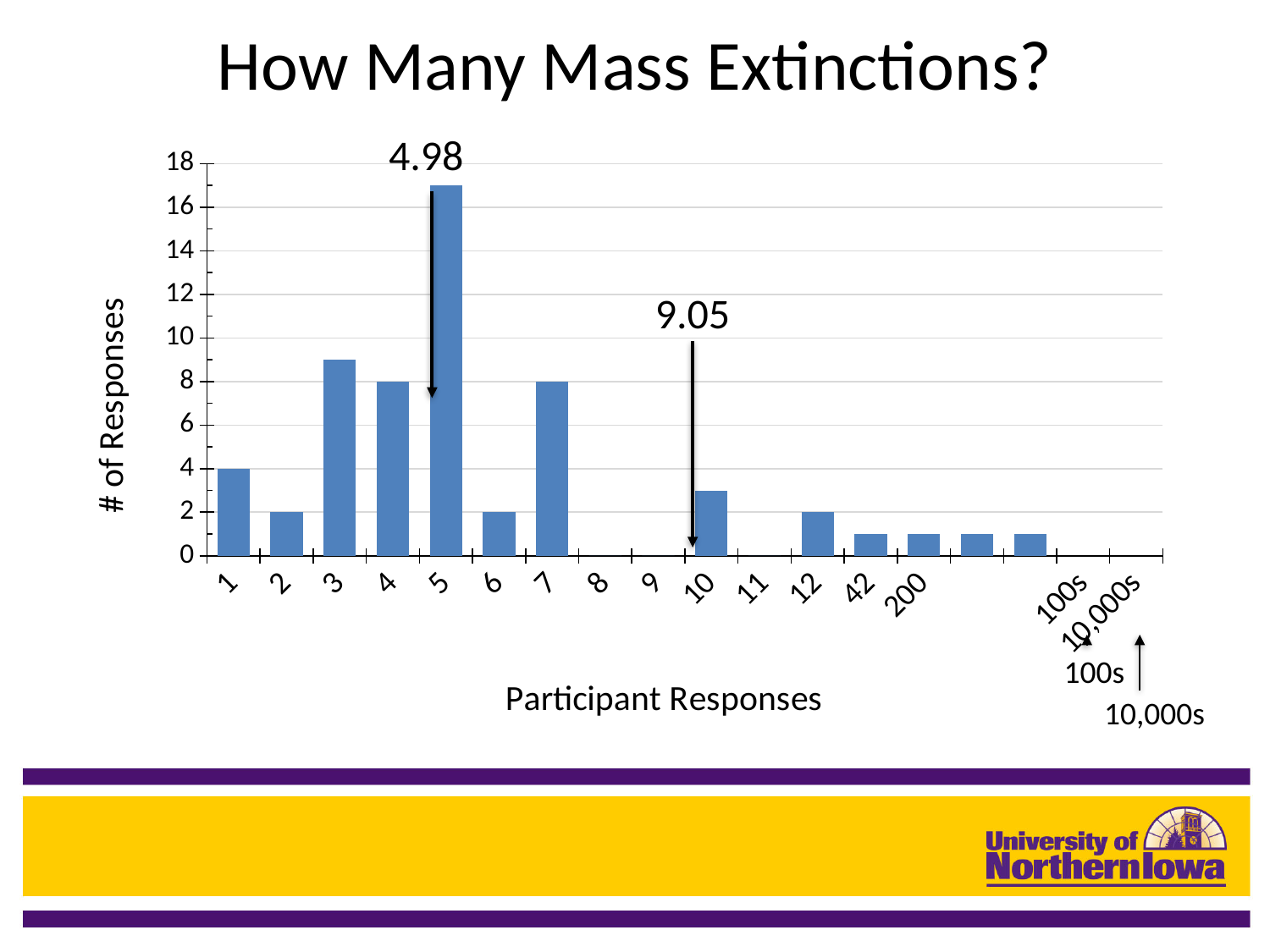

# How Many Mass Extinctions?
4.98

[unsupported chart]

9.05
10,000s
100s